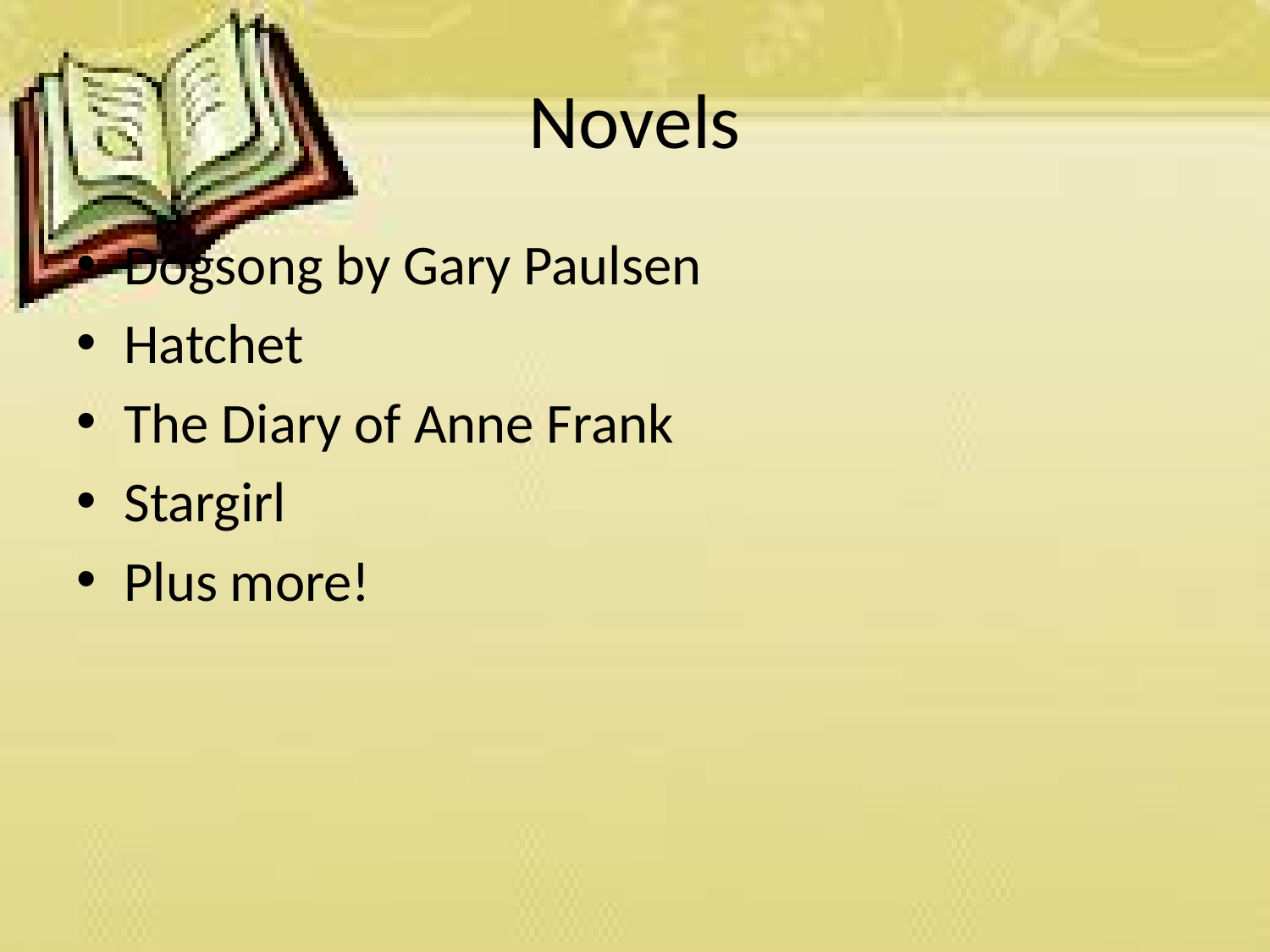

# Novels
Dogsong by Gary Paulsen
Hatchet
The Diary of Anne Frank
Stargirl
Plus more!